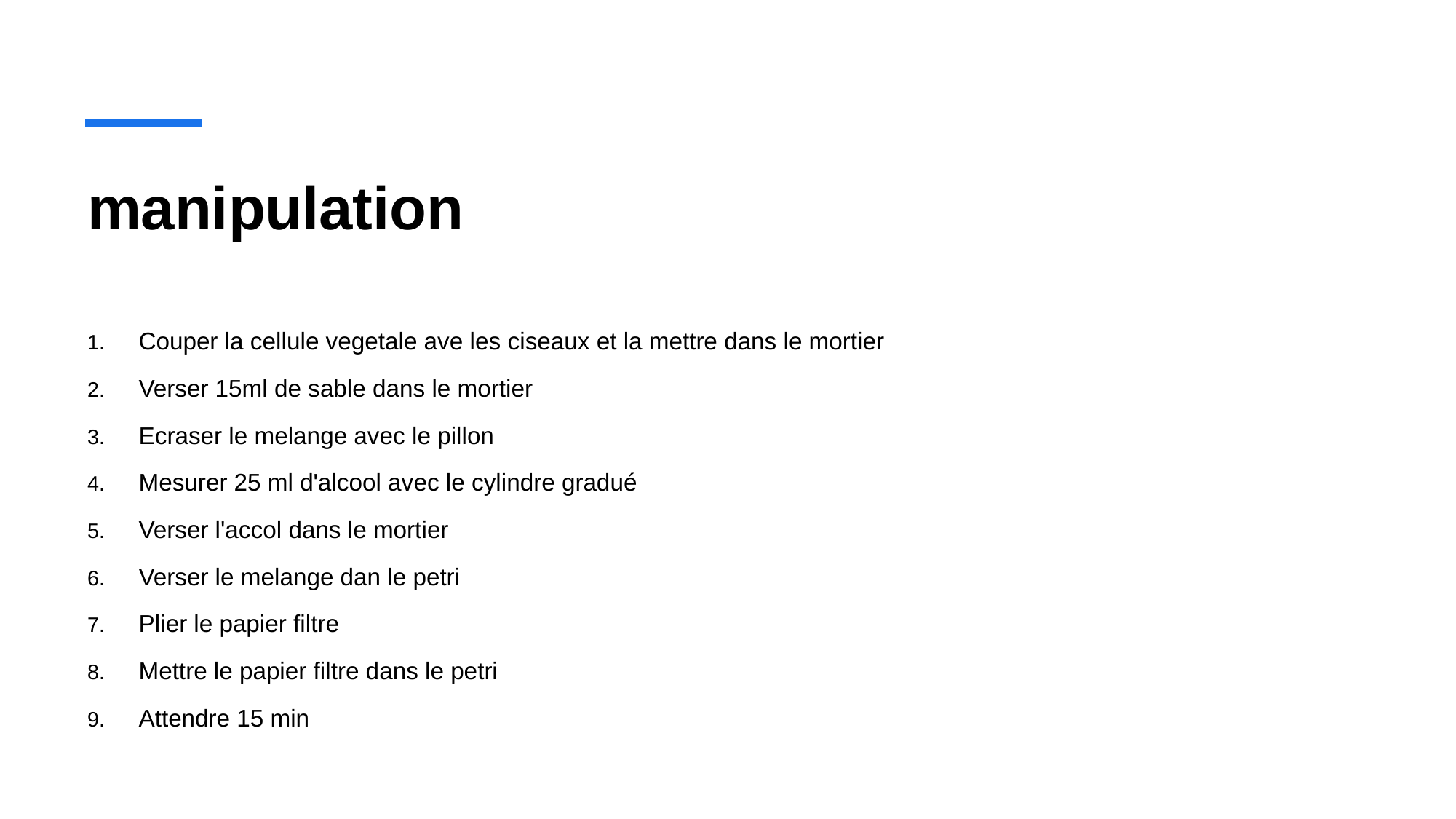

# manipulation
Couper la cellule vegetale ave les ciseaux et la mettre dans le mortier
Verser 15ml de sable dans le mortier
Ecraser le melange avec le pillon
Mesurer 25 ml d'alcool avec le cylindre gradué
Verser l'accol dans le mortier
Verser le melange dan le petri
Plier le papier filtre
Mettre le papier filtre dans le petri
Attendre 15 min